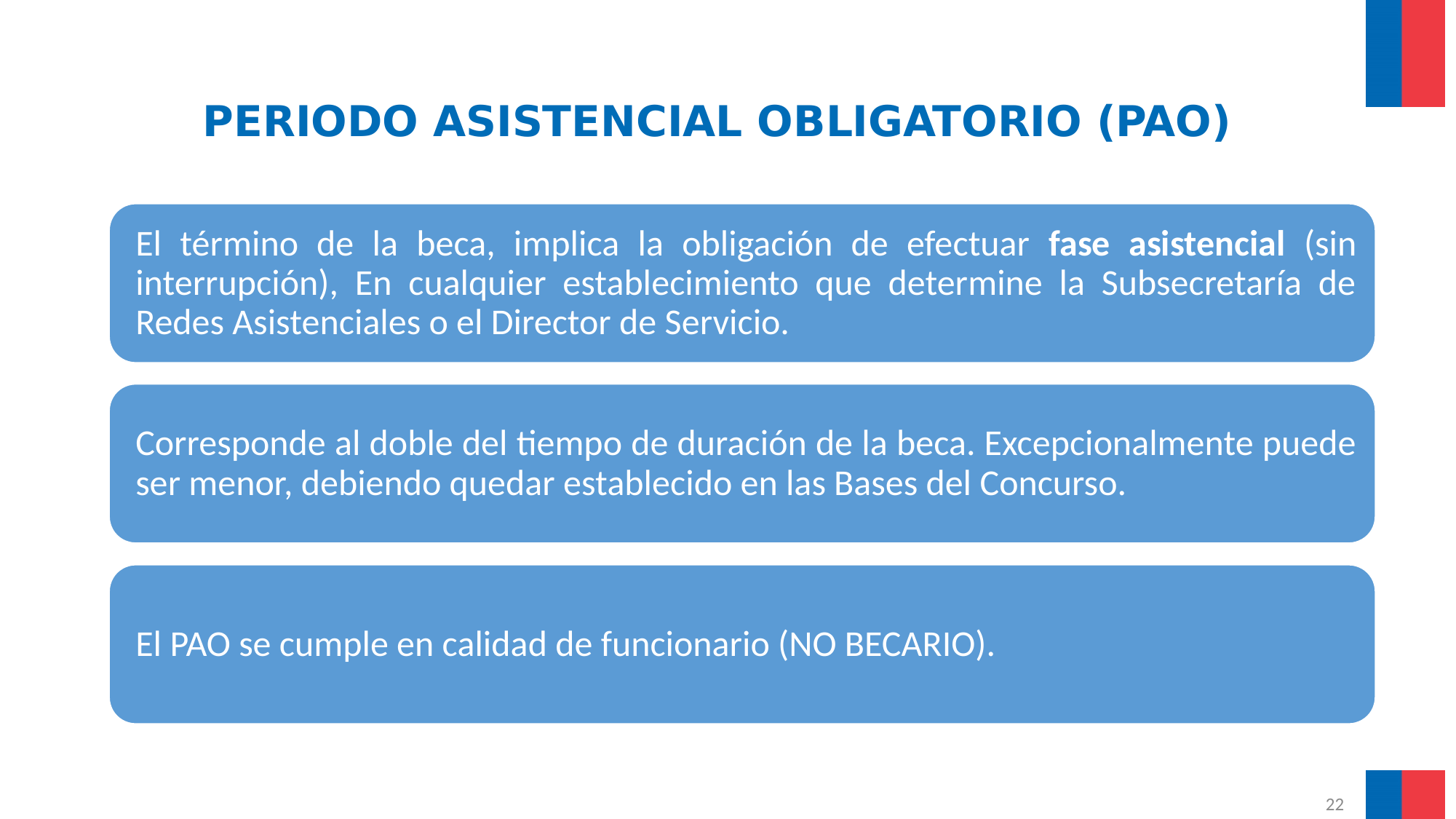

# PERIODO ASISTENCIAL OBLIGATORIO (PAO)

El término de la beca, implica la obligación de efectuar fase asistencial (sin interrupción), En cualquier establecimiento que determine la Subsecretaría de Redes Asistenciales o el Director de Servicio.

Corresponde al doble del tiempo de duración de la beca. Excepcionalmente puede ser menor, debiendo quedar establecido en las Bases del Concurso.

El PAO se cumple en calidad de funcionario (NO BECARIO).
22